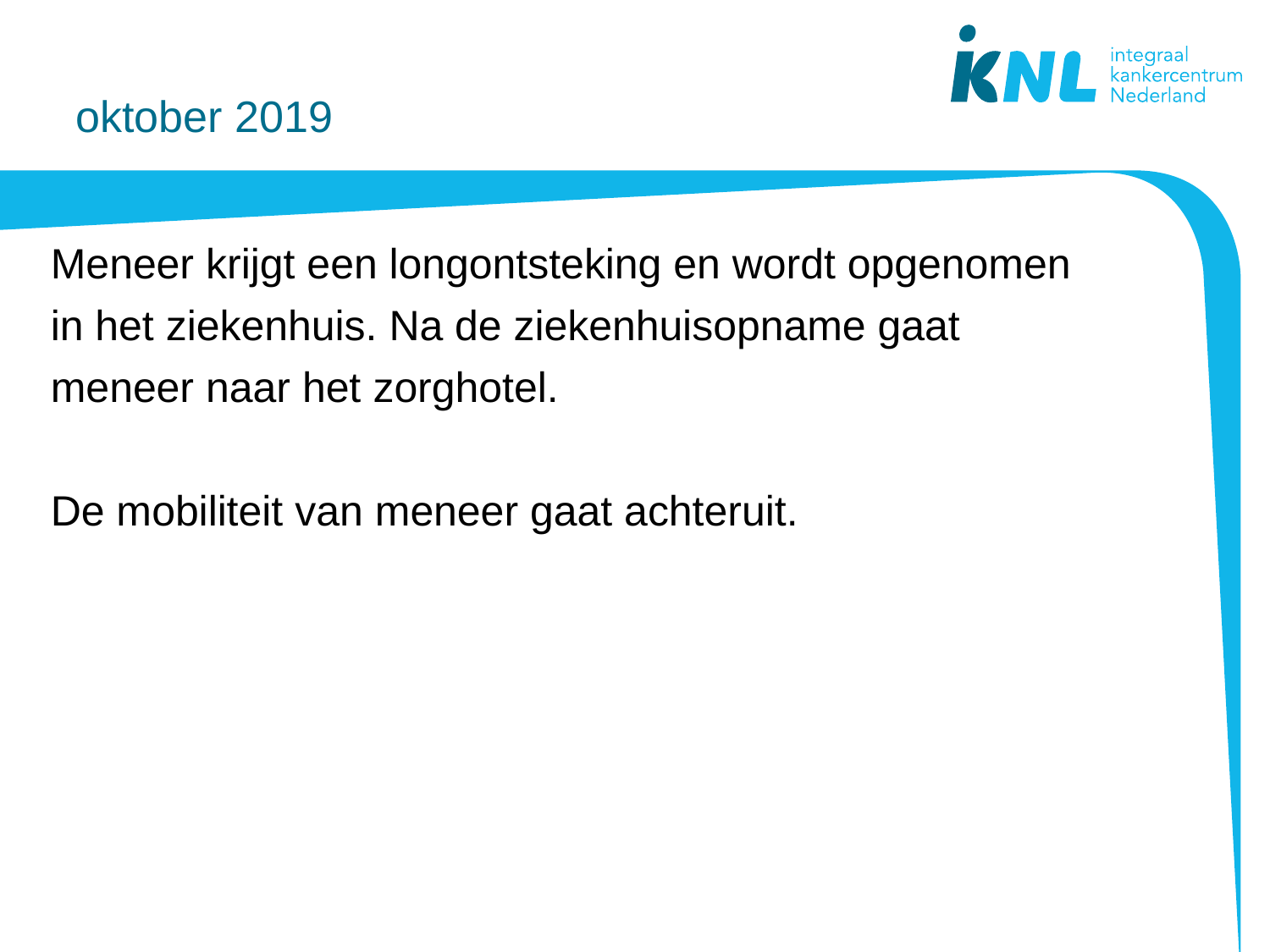

# oktober 2019
Meneer krijgt een longontsteking en wordt opgenomen in het ziekenhuis. Na de ziekenhuisopname gaat meneer naar het zorghotel.

De mobiliteit van meneer gaat achteruit.